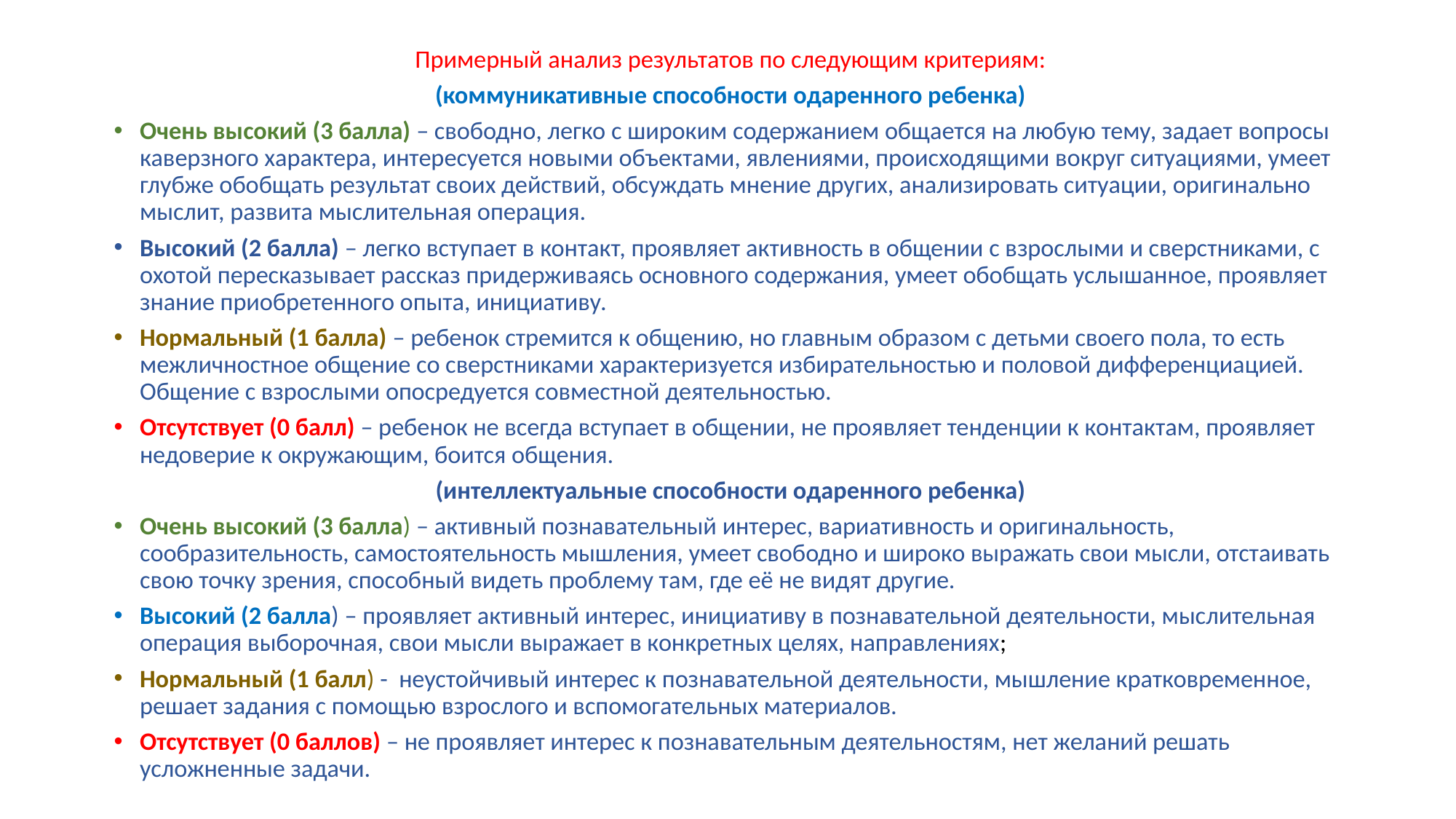

Примерный анализ результатов по следующим критериям:
(коммуникативные способности одаренного ребенка)
Очень высокий (3 балла) – свободно, легко с широким содержанием общается на любую тему, задает вопросы каверзного характера, интересуется новыми объектами, явлениями, происходящими вокруг ситуациями, умеет глубже обобщать результат своих действий, обсуждать мнение других, анализировать ситуации, оригинально мыслит, развита мыслительная операция.
Высокий (2 балла) – легко вступает в контакт, проявляет активность в общении с взрослыми и сверстниками, с охотой пересказывает рассказ придерживаясь основного содержания, умеет обобщать услышанное, проявляет знание приобретенного опыта, инициативу.
Нормальный (1 балла) – ребенок стремится к общению, но главным образом с детьми своего пола, то есть межличностное общение со сверстниками характеризуется избирательностью и половой дифференциацией. Общение с взрослыми опосредуется совместной деятельностью.
Отсутствует (0 балл) – ребенок не всегда вступает в общении, не проявляет тенденции к контактам, проявляет недоверие к окружающим, боится общения.
(интеллектуальные способности одаренного ребенка)
Очень высокий (3 балла) – активный познавательный интерес, вариативность и оригинальность, сообразительность, самостоятельность мышления, умеет свободно и широко выражать свои мысли, отстаивать свою точку зрения, способный видеть проблему там, где её не видят другие.
Высокий (2 балла) – проявляет активный интерес, инициативу в познавательной деятельности, мыслительная операция выборочная, свои мысли выражает в конкретных целях, направлениях;
Нормальный (1 балл) -  неустойчивый интерес к познавательной деятельности, мышление кратковременное, решает задания с помощью взрослого и вспомогательных материалов.
Отсутствует (0 баллов) – не проявляет интерес к познавательным деятельностям, нет желаний решать усложненные задачи.